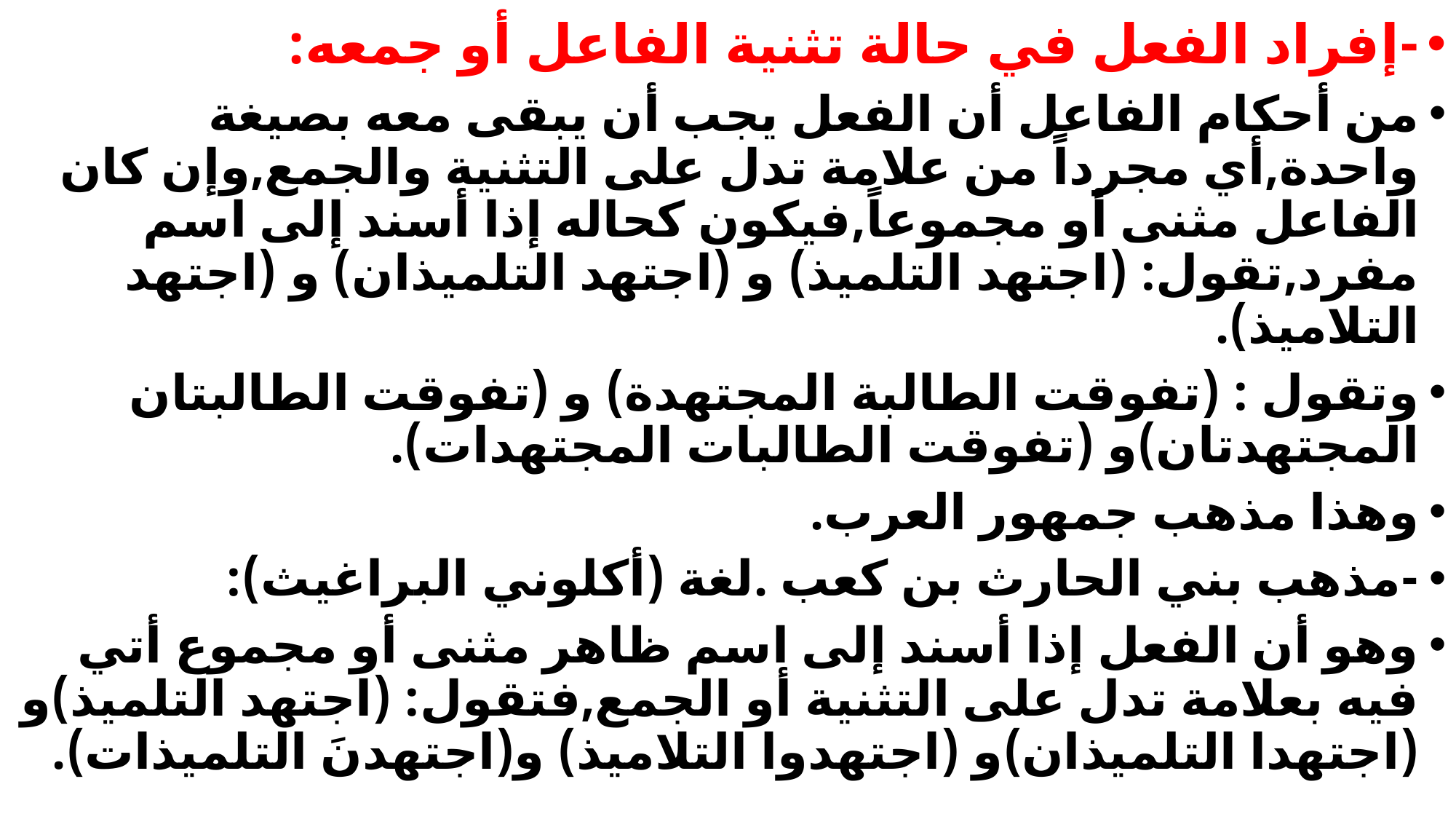

#
-إفراد الفعل في حالة تثنية الفاعل أو جمعه:
من أحكام الفاعل أن الفعل يجب أن يبقى معه بصيغة واحدة,أي مجرداً من علامة تدل على التثنية والجمع,وإن كان الفاعل مثنى أو مجموعاً,فيكون كحاله إذا أسند إلى اسم مفرد,تقول: (اجتهد التلميذ) و (اجتهد التلميذان) و (اجتهد التلاميذ).
وتقول : (تفوقت الطالبة المجتهدة) و (تفوقت الطالبتان المجتهدتان)و (تفوقت الطالبات المجتهدات).
وهذا مذهب جمهور العرب.
-مذهب بني الحارث بن كعب .لغة (أكلوني البراغيث):
وهو أن الفعل إذا أسند إلى اسم ظاهر مثنى أو مجموع أتي فيه بعلامة تدل على التثنية أو الجمع,فتقول: (اجتهد التلميذ)و (اجتهدا التلميذان)و (اجتهدوا التلاميذ) و(اجتهدنَ التلميذات).